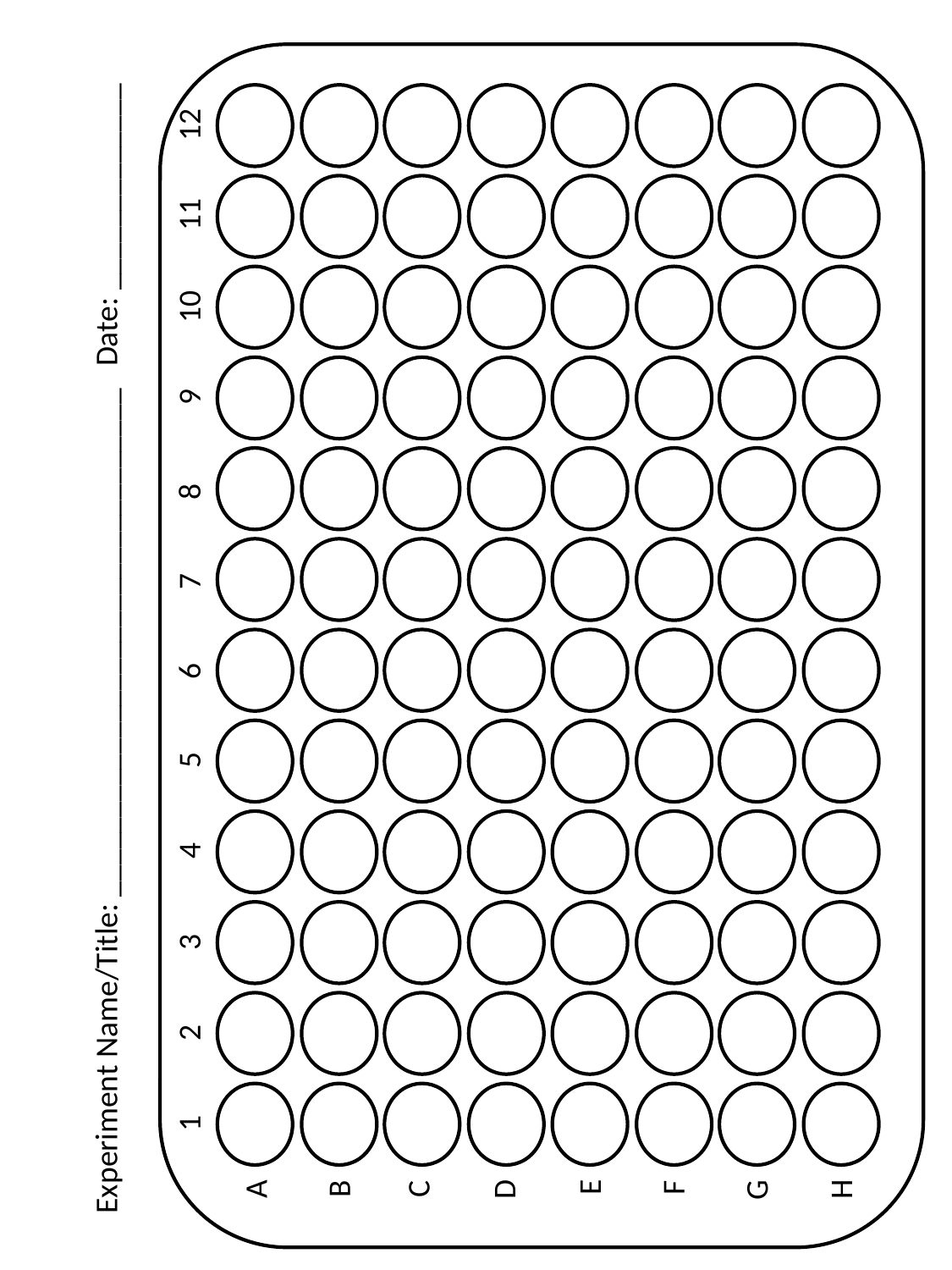

12

11

10

9

8

7

6

5

4

3

2

1
F
E
A
B
C
D
G
H
Date: _____________
Experiment Name/Title: ________________________________